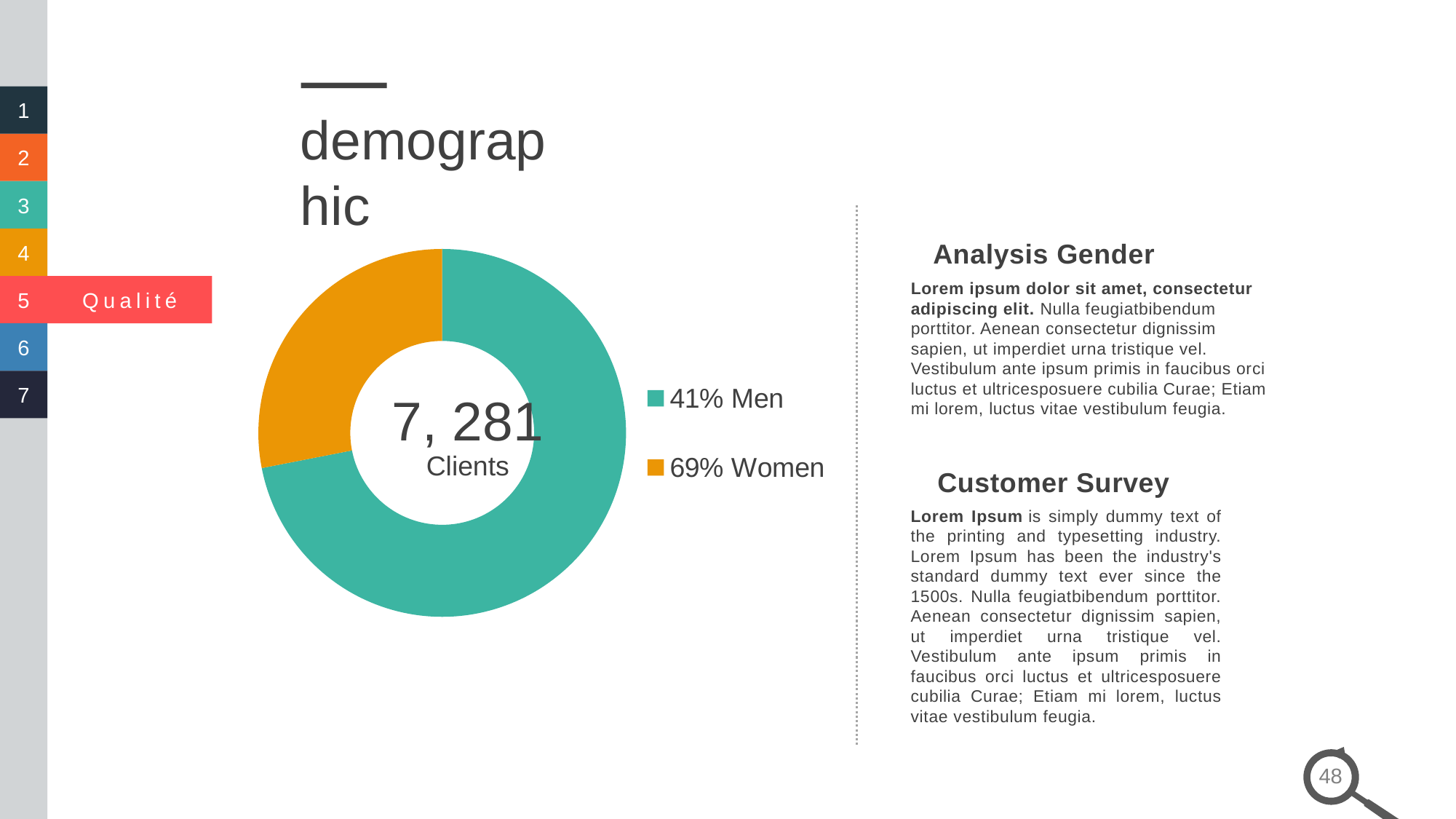

demographic
Analysis Gender

### Chart

| Category | Sales |
|---|---|
| 41% Men | 8.200000000000001 |
| 69% Women | 3.2 |
Lorem ipsum dolor sit amet, consectetur adipiscing elit. Nulla feugiatbibendum porttitor. Aenean consectetur dignissim sapien, ut imperdiet urna tristique vel. Vestibulum ante ipsum primis in faucibus orci luctus et ultricesposuere cubilia Curae; Etiam mi lorem, luctus vitae vestibulum feugia.
7, 281
Clients
Customer Survey
Lorem Ipsum is simply dummy text of the printing and typesetting industry. Lorem Ipsum has been the industry's standard dummy text ever since the 1500s. Nulla feugiatbibendum porttitor. Aenean consectetur dignissim sapien, ut imperdiet urna tristique vel. Vestibulum ante ipsum primis in faucibus orci luctus et ultricesposuere cubilia Curae; Etiam mi lorem, luctus vitae vestibulum feugia.

48